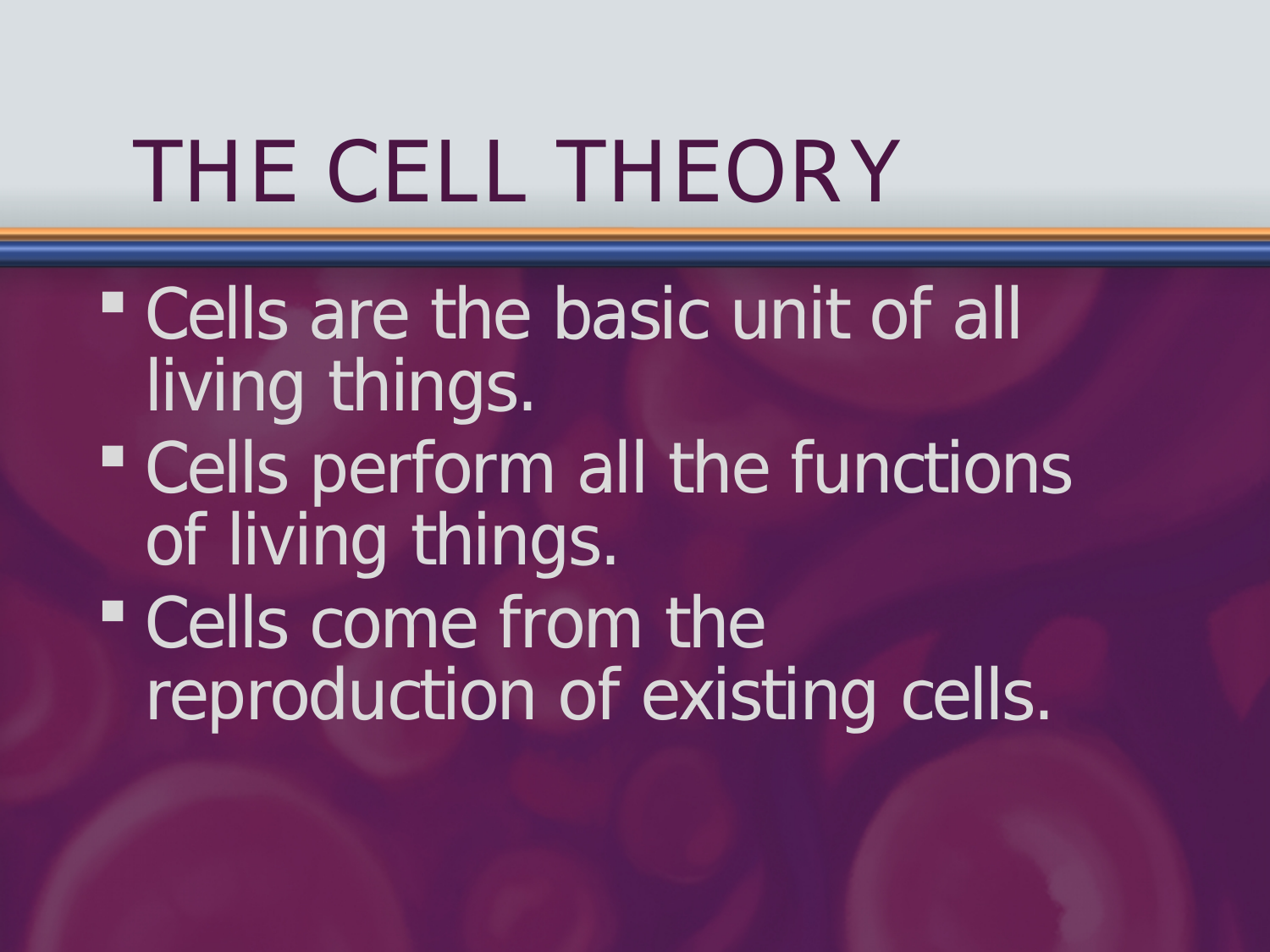

# The Cell Theory
Cells are the basic unit of all living things.
Cells perform all the functions of living things.
Cells come from the reproduction of existing cells.